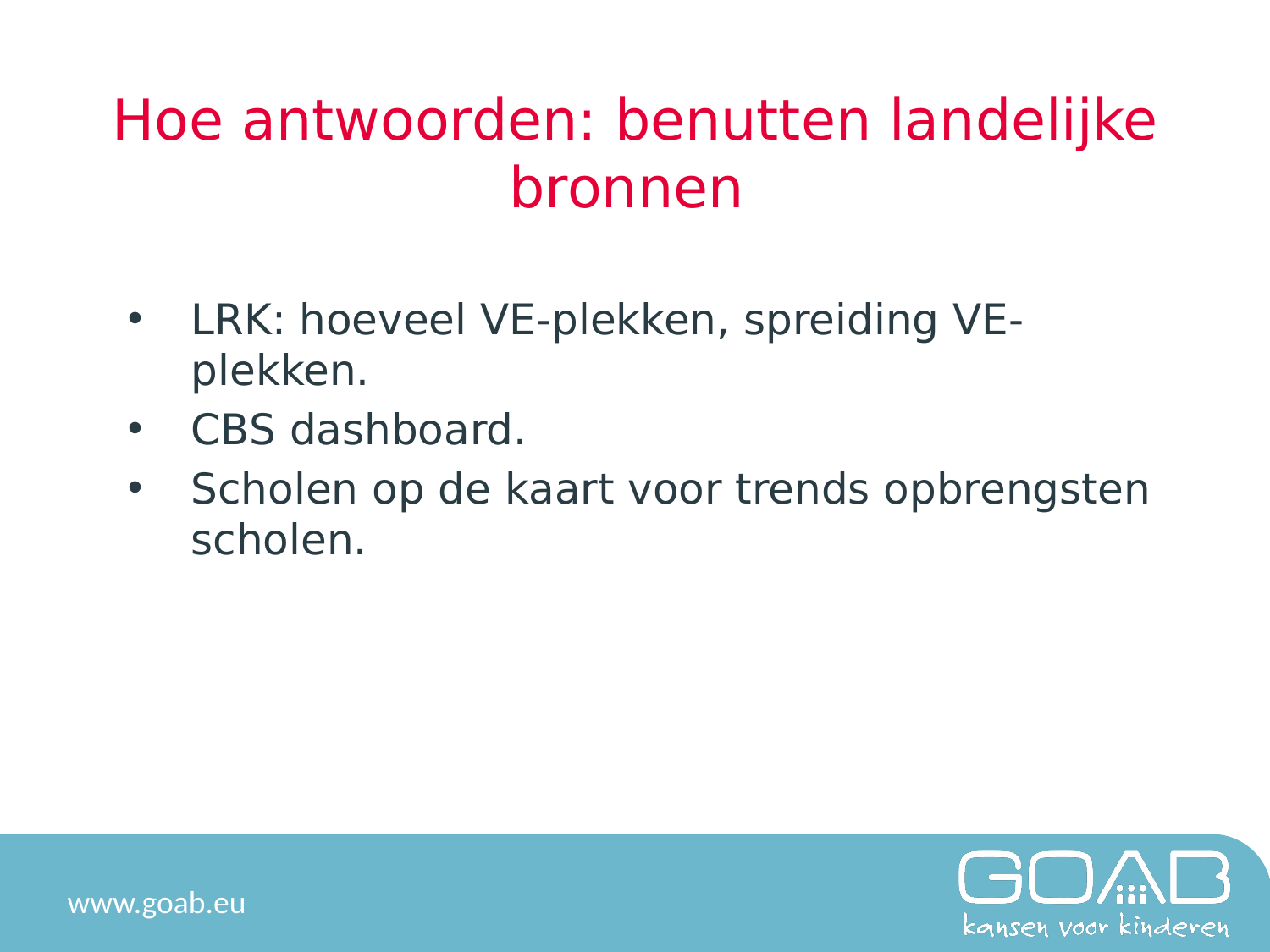

# Hoe antwoorden: benutten landelijke bronnen
LRK: hoeveel VE-plekken, spreiding VE-plekken.
CBS dashboard.
Scholen op de kaart voor trends opbrengsten scholen.